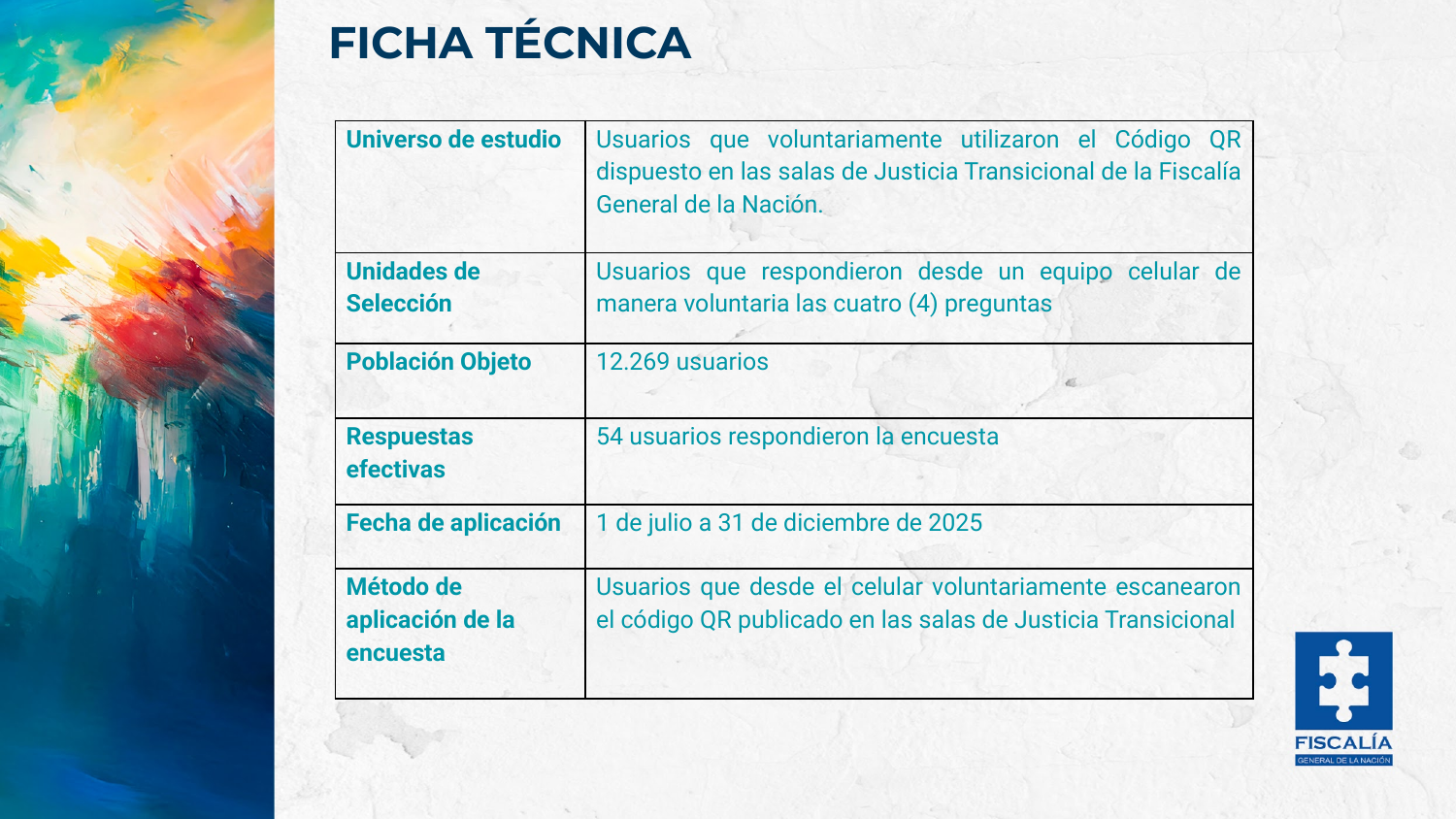

FICHA TÉCNICA
FICHA TÉCNICA ENCUESTA CÓDIGO QR JUSTICIA TRANSICIONAL
| Universo de estudio | Usuarios que voluntariamente utilizaron el Código QR dispuesto en las salas de Justicia Transicional de la Fiscalía General de la Nación. |
| --- | --- |
| Unidades de Selección | Usuarios que respondieron desde un equipo celular de manera voluntaria las cuatro (4) preguntas |
| Población Objeto | 12.269 usuarios |
| Respuestas efectivas | 54 usuarios respondieron la encuesta |
| Fecha de aplicación | 1 de julio a 31 de diciembre de 2025 |
| Método de aplicación de la encuesta | Usuarios que desde el celular voluntariamente escanearon el código QR publicado en las salas de Justicia Transicional |